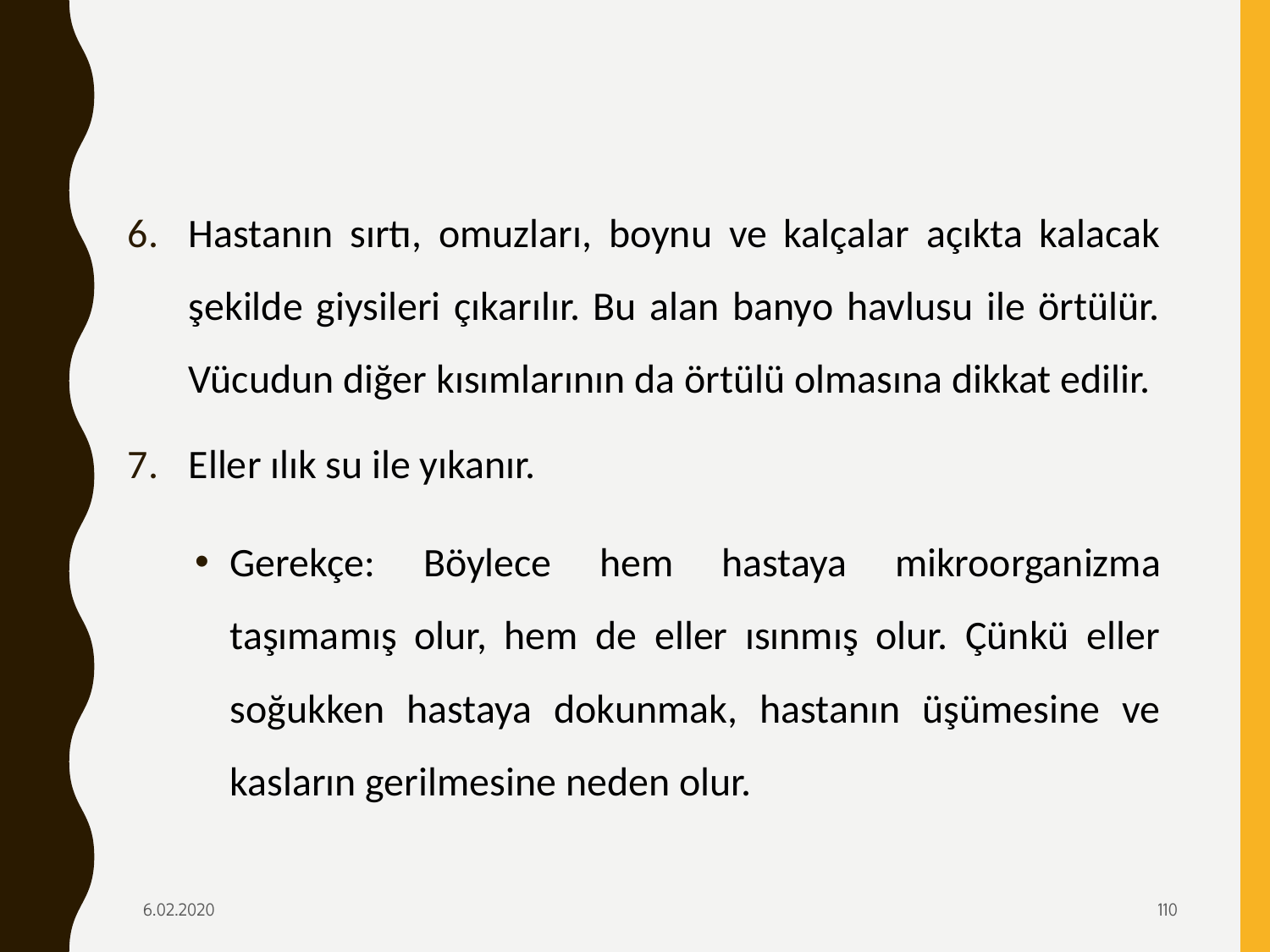

Hastanın sırtı, omuzları, boynu ve kalçalar açıkta kalacak şekilde giysileri çıkarılır. Bu alan banyo havlusu ile örtülür. Vücudun diğer kısımlarının da örtülü olmasına dikkat edilir.
Eller ılık su ile yıkanır.
Gerekçe: Böylece hem hastaya mikroorganizma taşımamış olur, hem de eller ısınmış olur. Çünkü eller soğukken hastaya dokunmak, hastanın üşümesine ve kasların gerilmesine neden olur.
6.02.2020
110